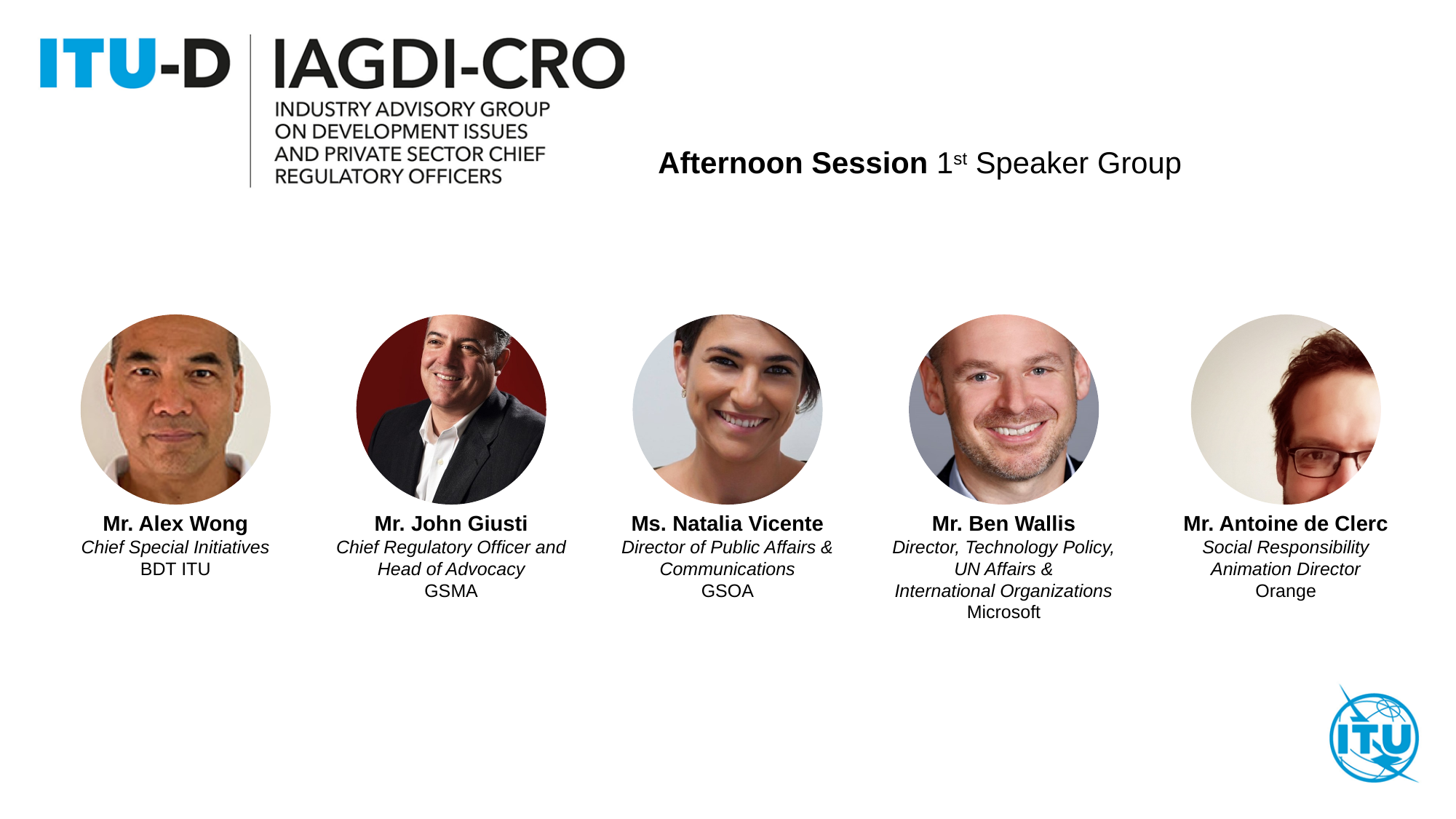

Afternoon Session 1st Speaker Group

Mr. Alex Wong
Chief Special Initiatives
BDT ITU

Mr. John Giusti
Chief Regulatory Officer and Head of Advocacy
GSMA

Ms. Natalia Vicente
Director of Public Affairs & Communications
GSOA

Mr. Ben Wallis
Director, Technology Policy,
UN Affairs &
International Organizations
Microsoft

Mr. Antoine de Clerc
Social Responsibility
Animation Director
Orange